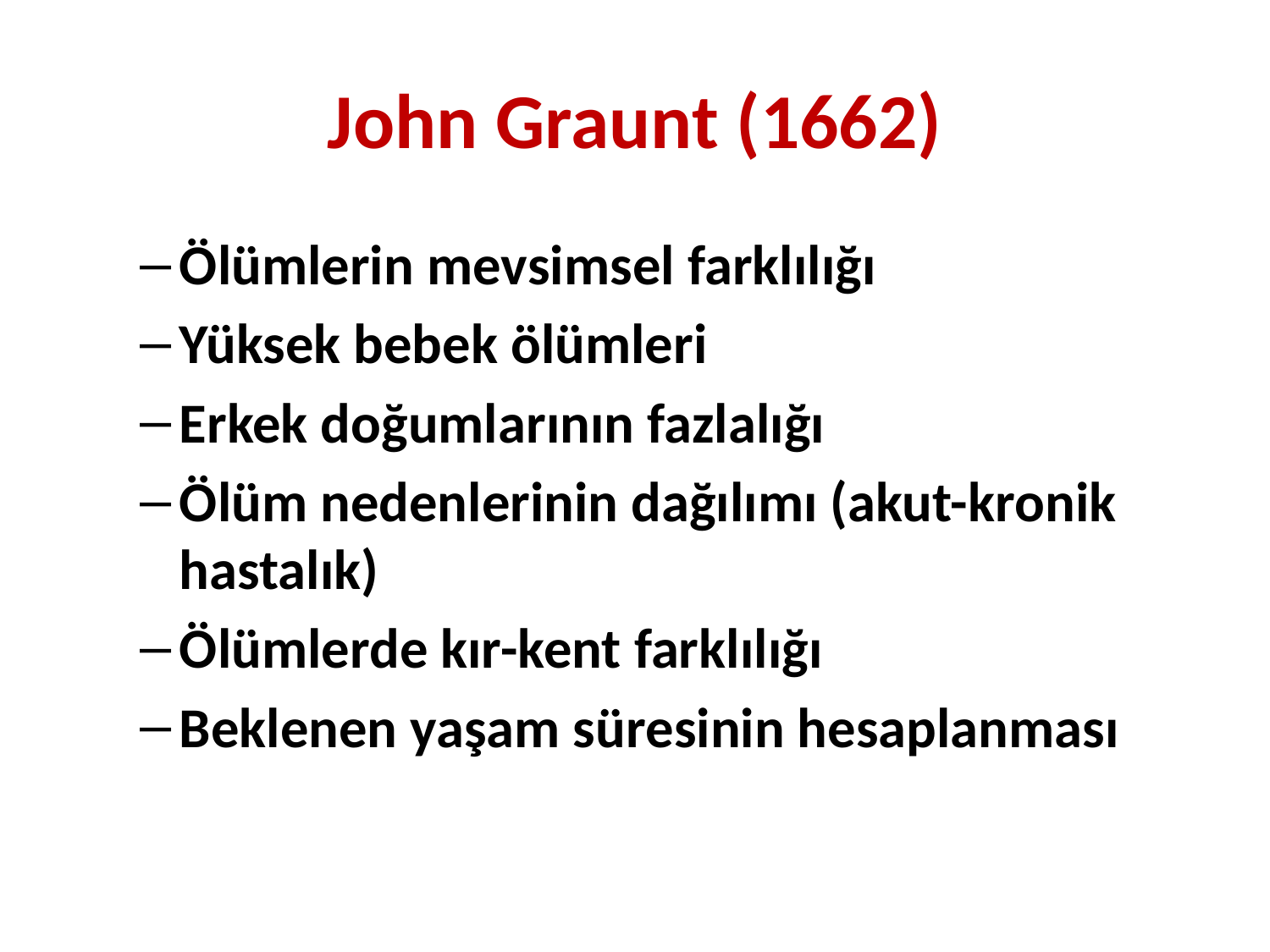

# John Graunt (1662)
Ölümlerin mevsimsel farklılığı
Yüksek bebek ölümleri
Erkek doğumlarının fazlalığı
Ölüm nedenlerinin dağılımı (akut-kronik hastalık)
Ölümlerde kır-kent farklılığı
Beklenen yaşam süresinin hesaplanması